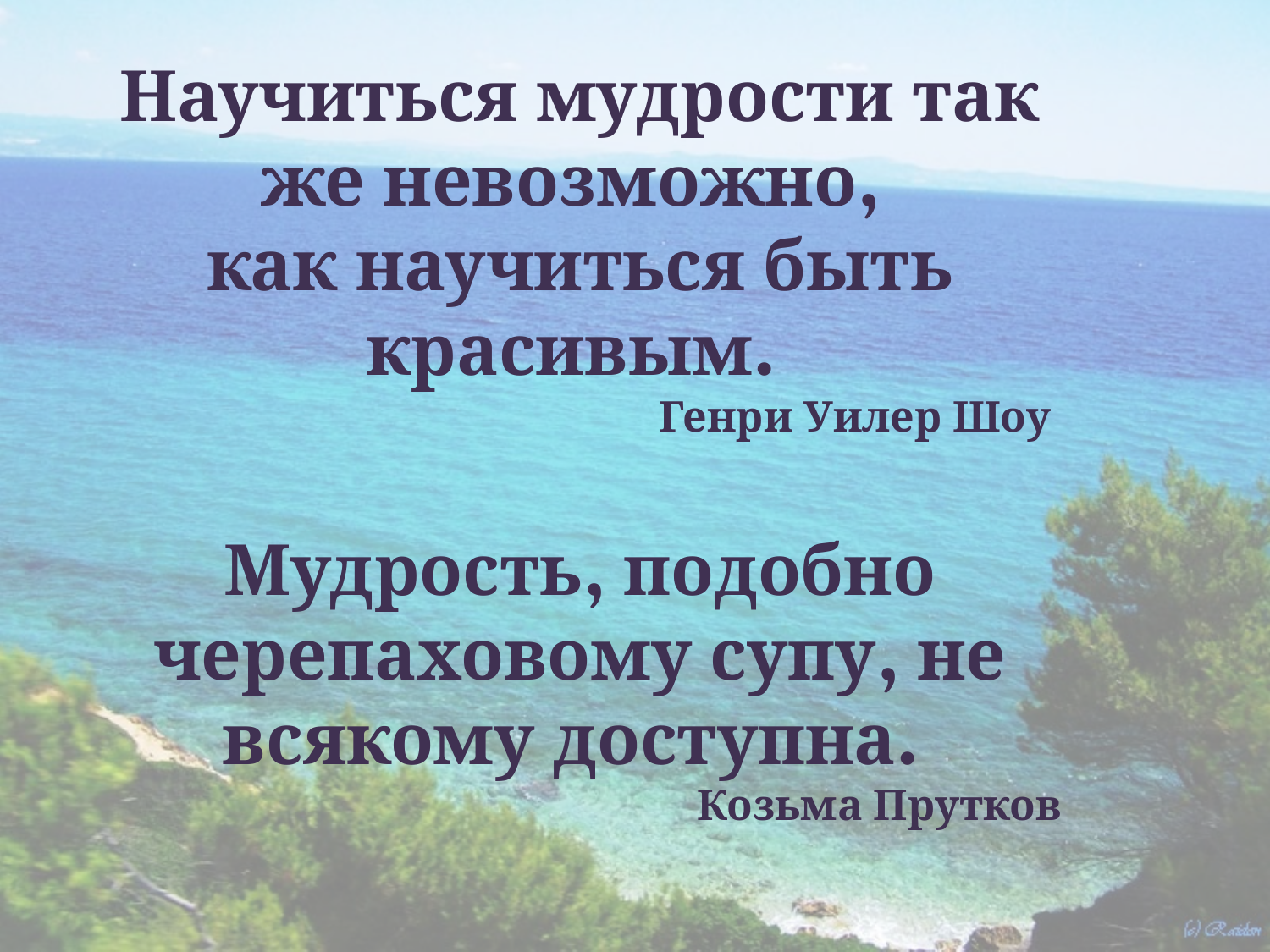

Научиться мудрости так же невозможно,
как научиться быть красивым.
Генри Уилер Шоу

Мудрость, подобно черепаховому супу, не всякому доступна.
Козьма Прутков